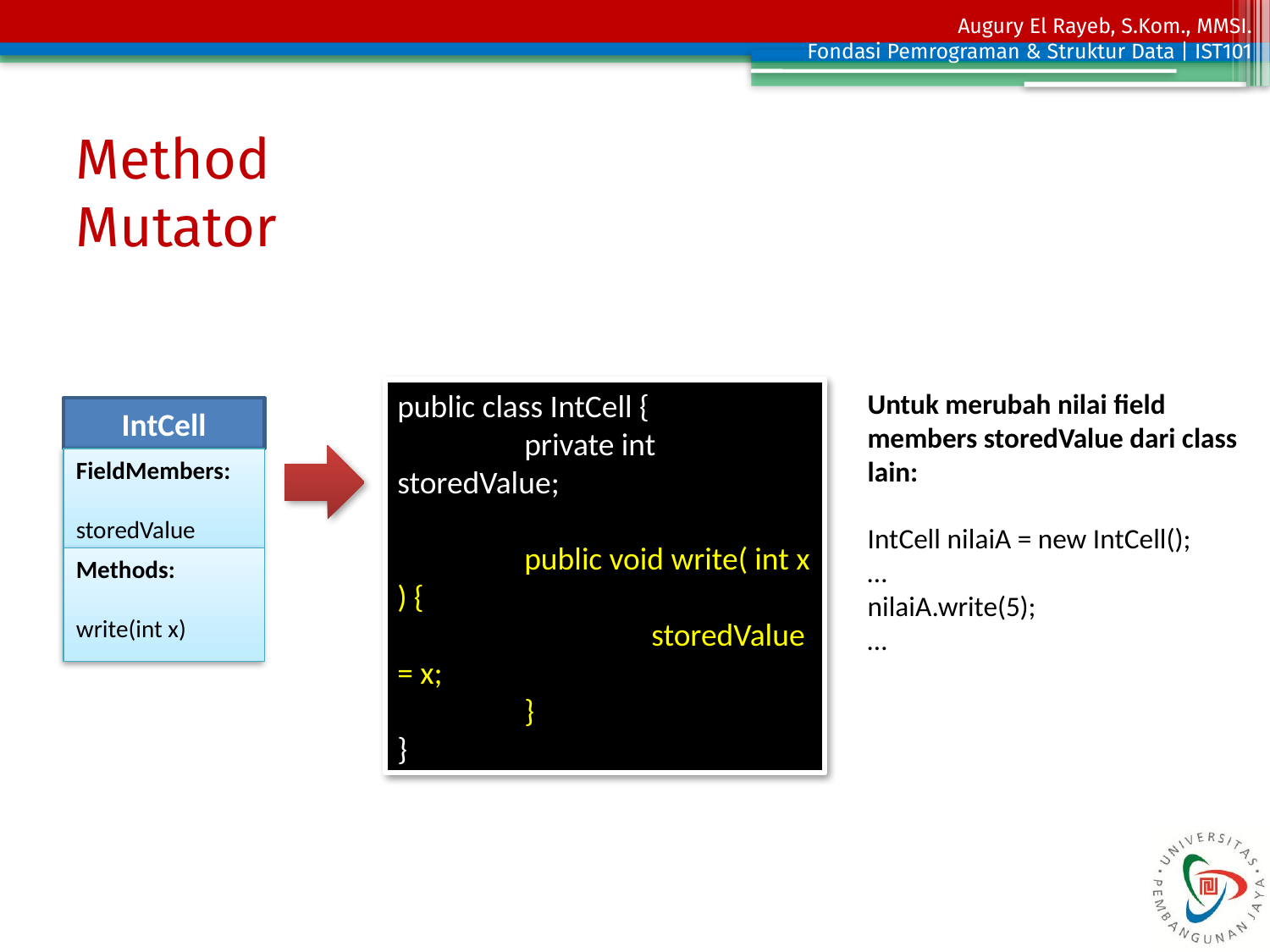

# Method Mutator
public class IntCell {
	private int storedValue;

	public void write( int x ) {
		storedValue = x;
	}
}
Untuk merubah nilai field members storedValue dari class lain:

IntCell nilaiA = new IntCell();
…
nilaiA.write(5);
…
IntCell
FieldMembers:
	storedValue
Methods:
	write(int x)